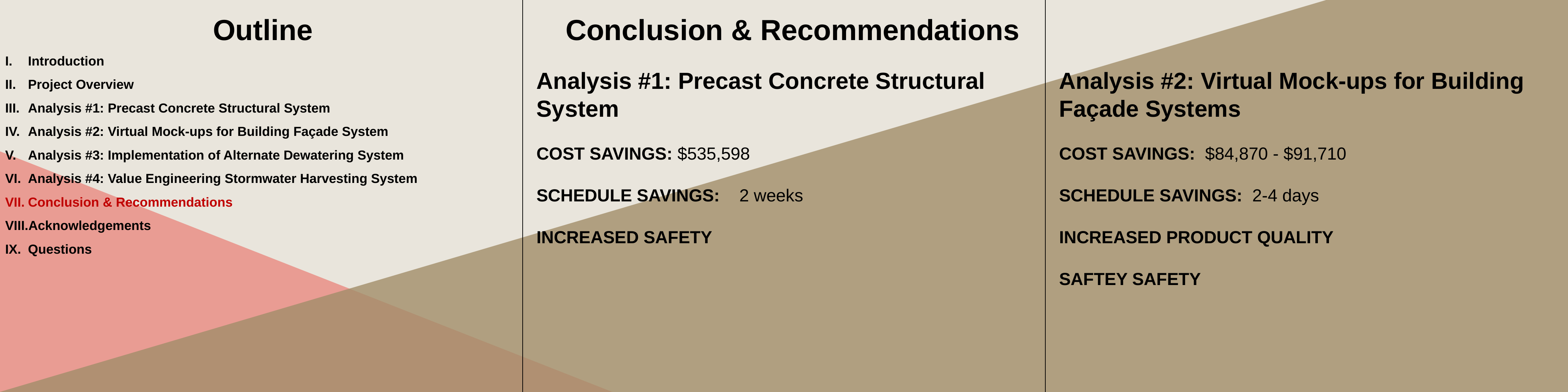

Outline
Conclusion & Recommendations
Introduction
Project Overview
Analysis #1: Precast Concrete Structural System
Analysis #2: Virtual Mock-ups for Building Façade System
Analysis #3: Implementation of Alternate Dewatering System
Analysis #4: Value Engineering Stormwater Harvesting System
Conclusion & Recommendations
Acknowledgements
Questions

Analysis #1: Precast Concrete Structural System

COST SAVINGS: $535,598

SCHEDULE SAVINGS:    2 weeks

INCREASED SAFETY

Analysis #2: Virtual Mock-ups for Building Façade Systems

COST SAVINGS:  $84,870 - $91,710

SCHEDULE SAVINGS:  2-4 days

INCREASED PRODUCT QUALITY
SAFTEY SAFETY